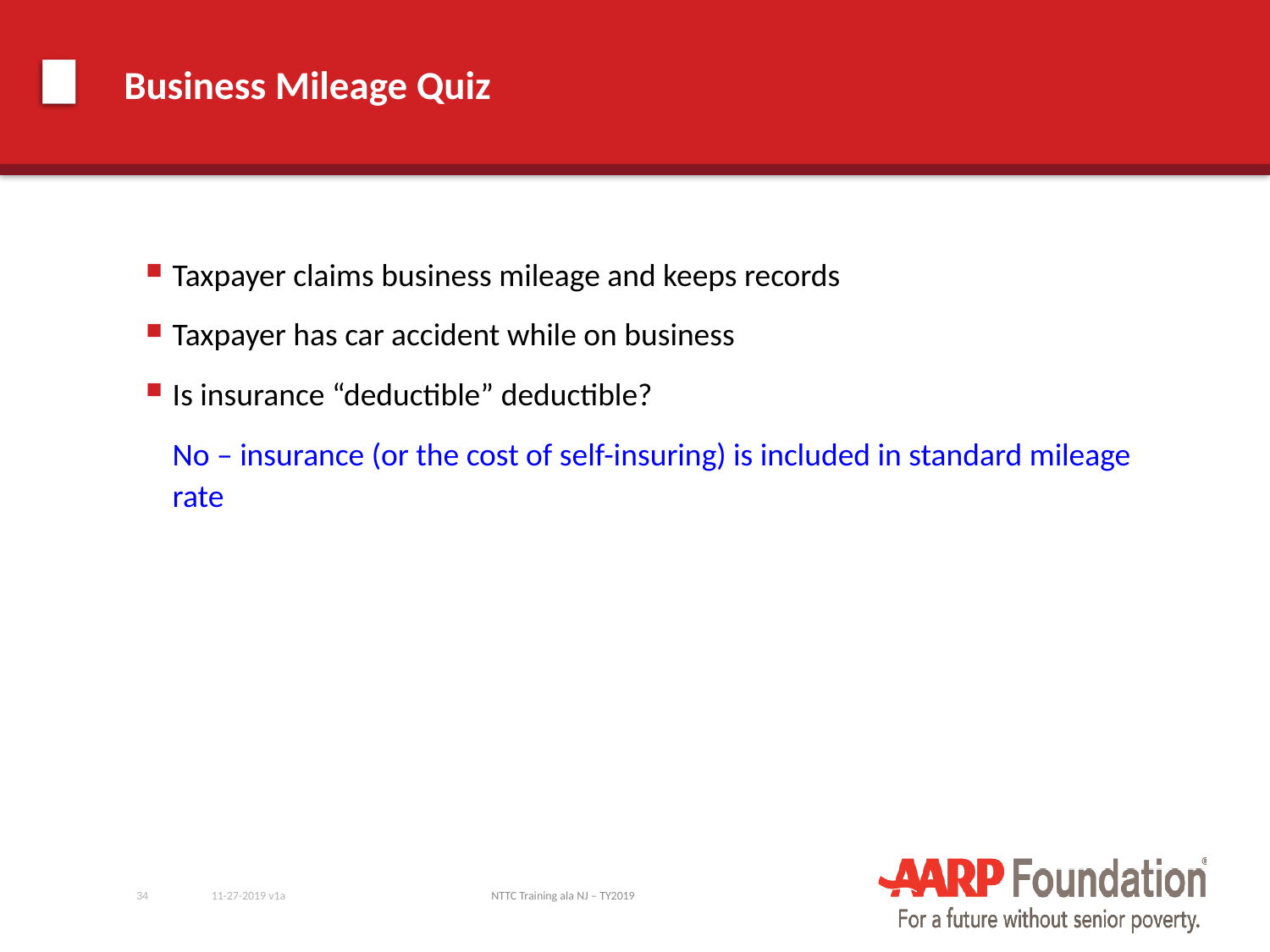

# Business Mileage Quiz
Taxpayer claims business mileage and keeps records
Taxpayer has car accident while on business
Is insurance “deductible” deductible?
	No – insurance (or the cost of self-insuring) is included in standard mileage rate
34
11-27-2019 v1a
NTTC Training ala NJ – TY2019